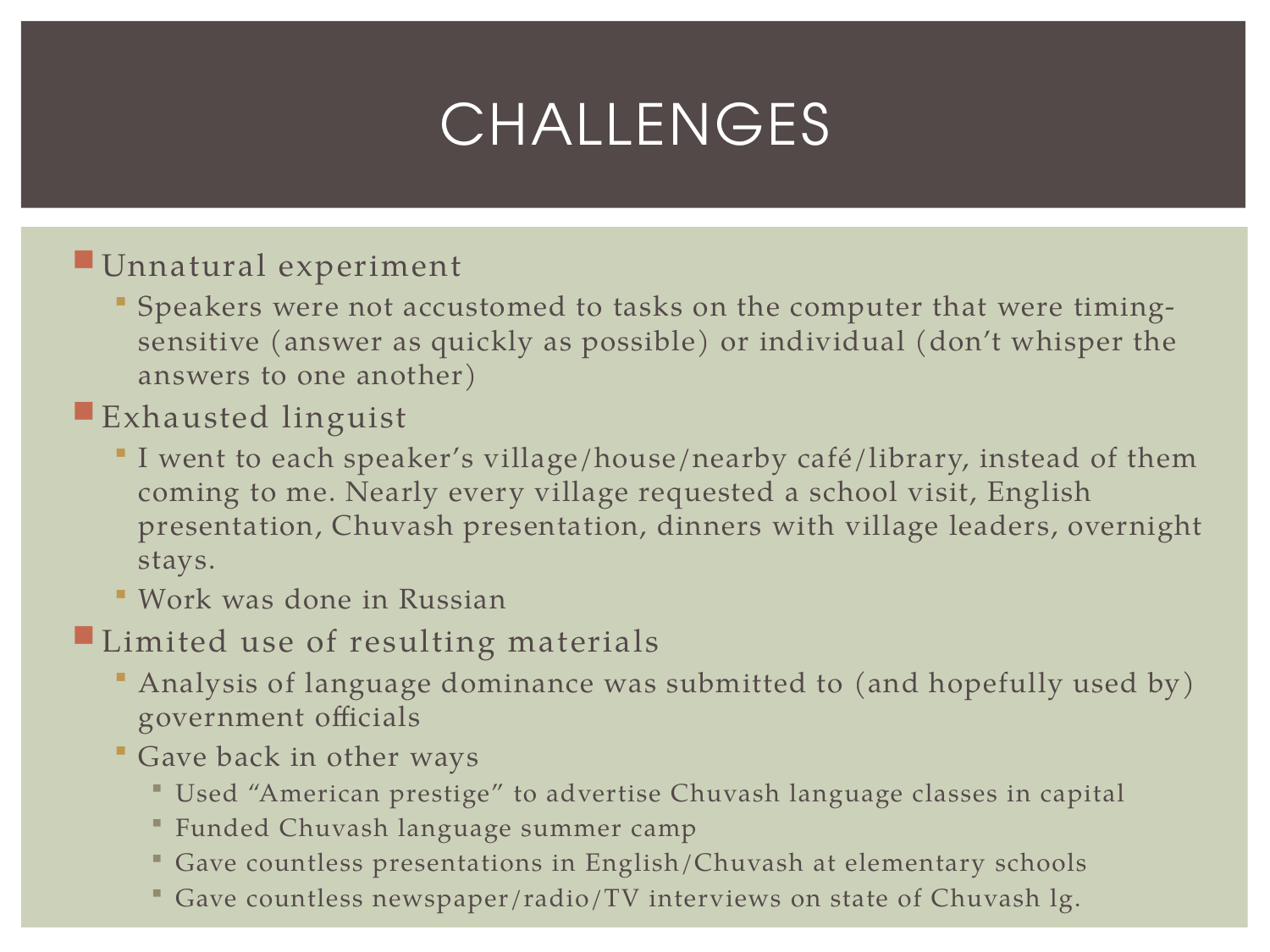

# Challenges
Unnatural experiment
Speakers were not accustomed to tasks on the computer that were timing-sensitive (answer as quickly as possible) or individual (don’t whisper the answers to one another)
Exhausted linguist
I went to each speaker’s village/house/nearby café/library, instead of them coming to me. Nearly every village requested a school visit, English presentation, Chuvash presentation, dinners with village leaders, overnight stays.
Work was done in Russian
Limited use of resulting materials
Analysis of language dominance was submitted to (and hopefully used by) government officials
Gave back in other ways
Used “American prestige” to advertise Chuvash language classes in capital
Funded Chuvash language summer camp
Gave countless presentations in English/Chuvash at elementary schools
Gave countless newspaper/radio/TV interviews on state of Chuvash lg.